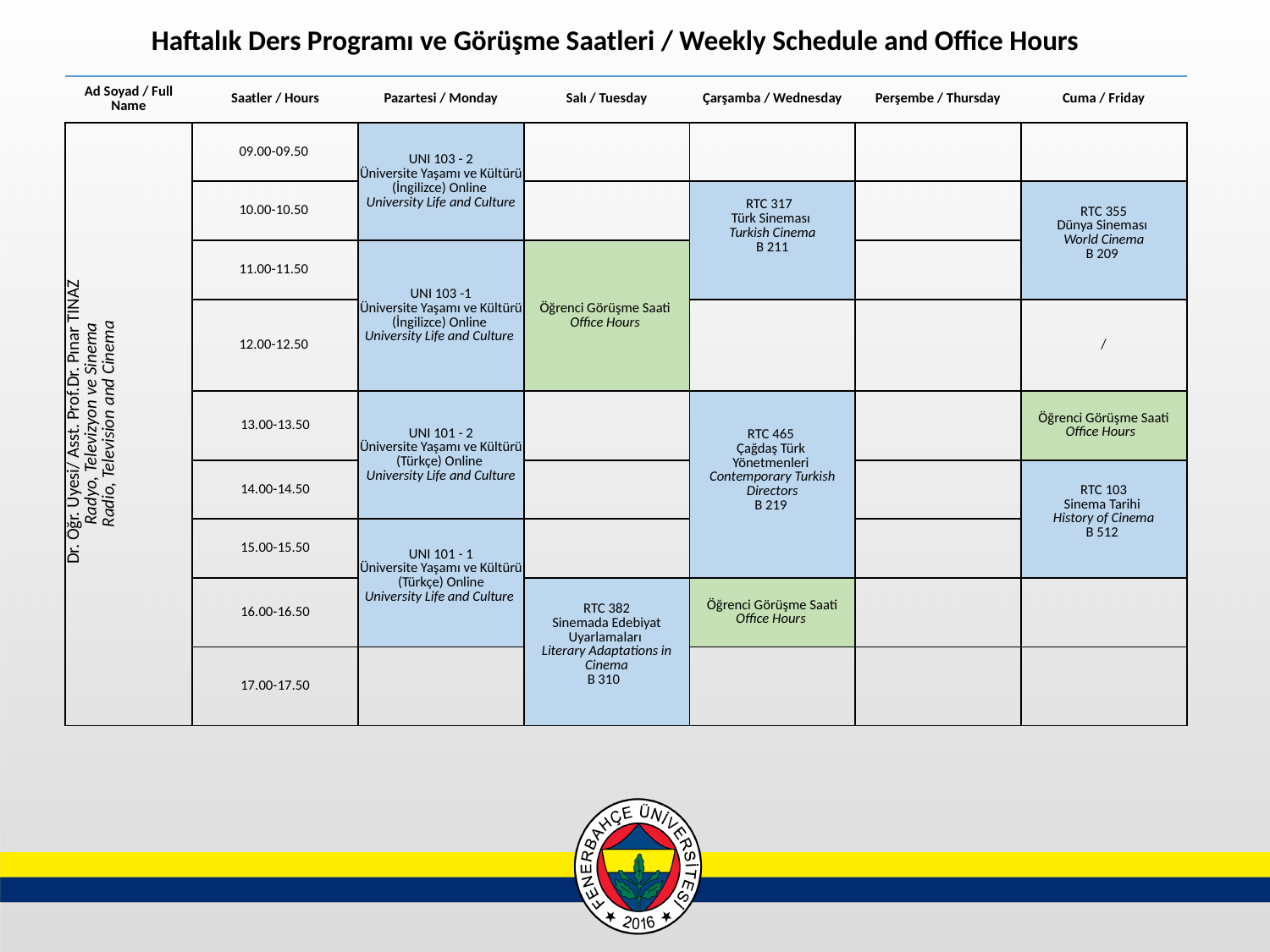

Haftalık Ders Programı ve Görüşme Saatleri / Weekly Schedule and Office Hours
| Ad Soyad / Full Name | Saatler / Hours | Pazartesi / Monday | Salı / Tuesday | Çarşamba / Wednesday | Perşembe / Thursday | Cuma / Friday |
| --- | --- | --- | --- | --- | --- | --- |
| Dr. Öğr. Üyesi/ Asst. Prof.Dr. Pınar TINAZ Radyo, Televizyon ve Sinema Radio, Television and Cinema | 09.00-09.50 | UNI 103 - 2 Üniversite Yaşamı ve Kültürü (İngilizce) Online  University Life and Culture |  |  |  |  |
|  | 10.00-10.50 |  |  | RTC 317   Türk Sineması Turkish Cinema B 211 |  | RTC 355 Dünya Sineması World Cinema B 209 |
|  | 11.00-11.50 | UNI 103 -1 Üniversite Yaşamı ve Kültürü (İngilizce) Online University Life and Culture | Öğrenci Görüşme Saati Office Hours |  |  |  |
|  | 12.00-12.50 |  |  |  |  | / |
|  | 13.00-13.50 | UNI 101 - 2 Üniversite Yaşamı ve Kültürü (Türkçe) Online University Life and Culture |  | RTC 465 Çağdaş Türk Yönetmenleri Contemporary Turkish Directors B 219 |  | Öğrenci Görüşme Saati Office Hours |
|  | 14.00-14.50 |  |  |  |  | RTC 103 Sinema Tarihi History of Cinema B 512 |
|  | 15.00-15.50 | UNI 101 - 1 Üniversite Yaşamı ve Kültürü (Türkçe) Online University Life and Culture |  |  |  |  |
|  | 16.00-16.50 |  | RTC 382 Sinemada Edebiyat Uyarlamaları Literary Adaptations in Cinema B 310 | Öğrenci Görüşme Saati Office Hours |  |  |
|  | 17.00-17.50 |  |  |  |  |  |